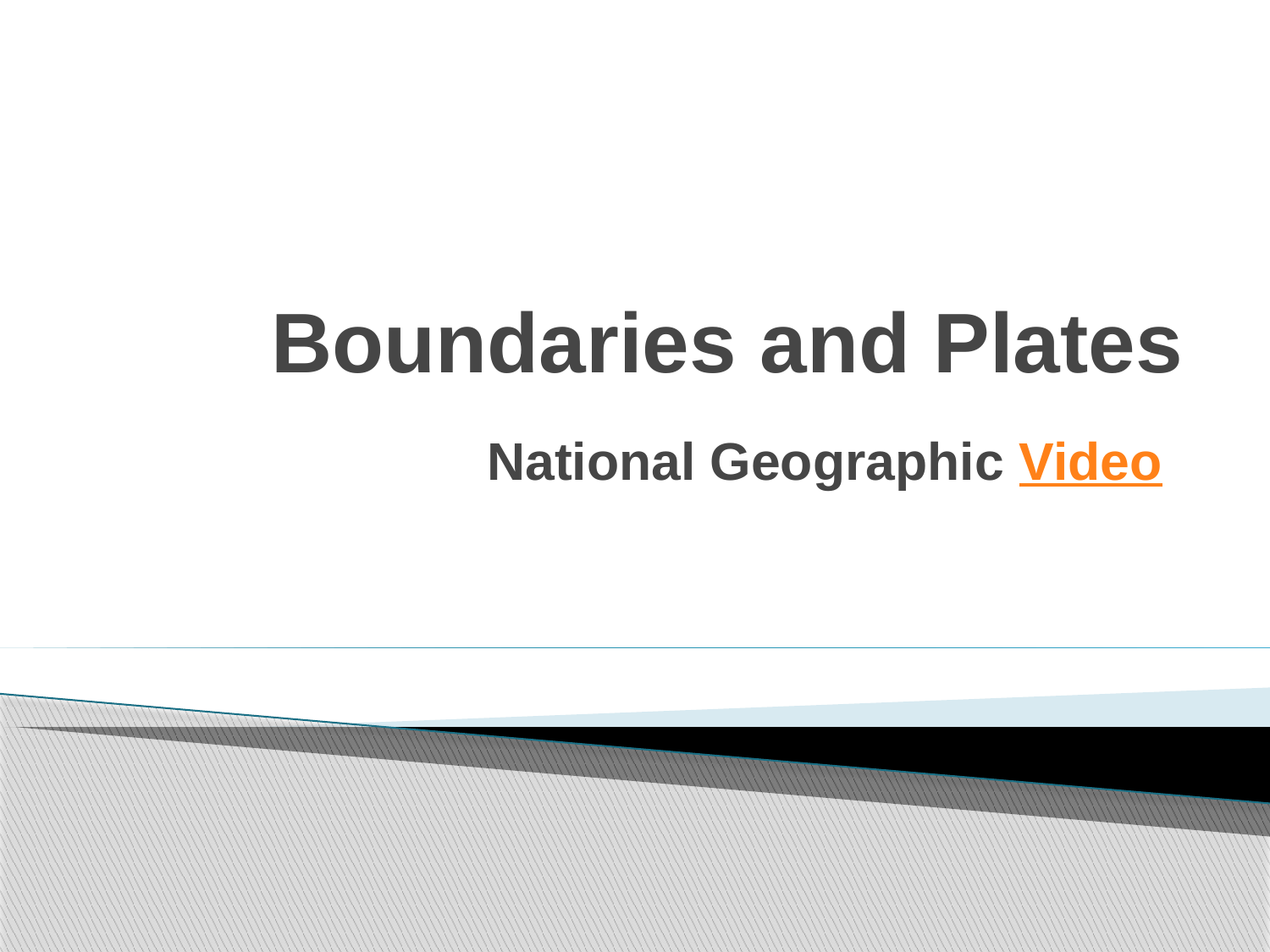

Boundaries and Plates
# National Geographic Video